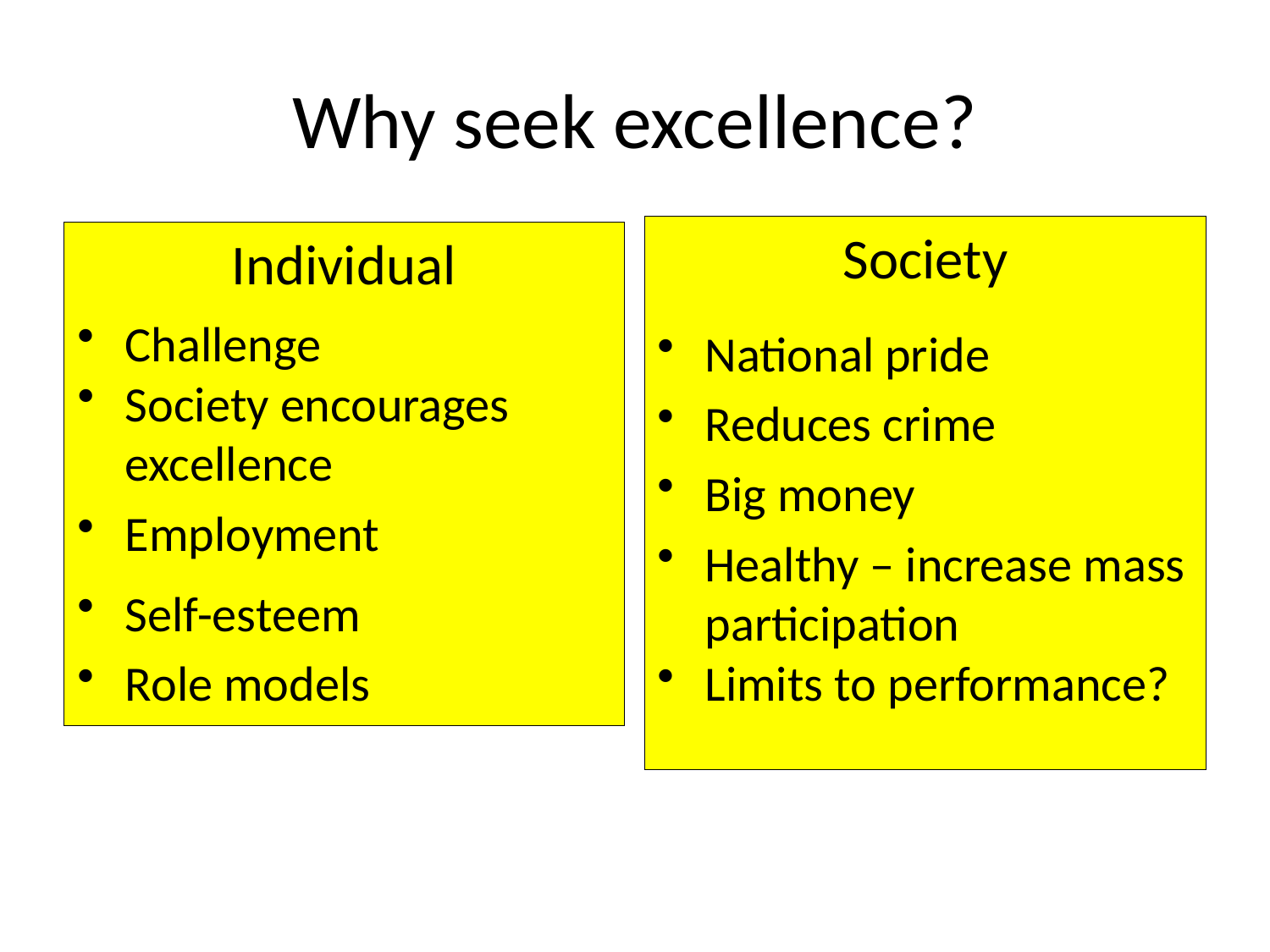

# Why seek excellence?
Society
Individual
Challenge
National pride
Society encourages excellence
Reduces crime
Big money
Employment
Healthy – increase mass participation
Self-esteem
Role models
Limits to performance?